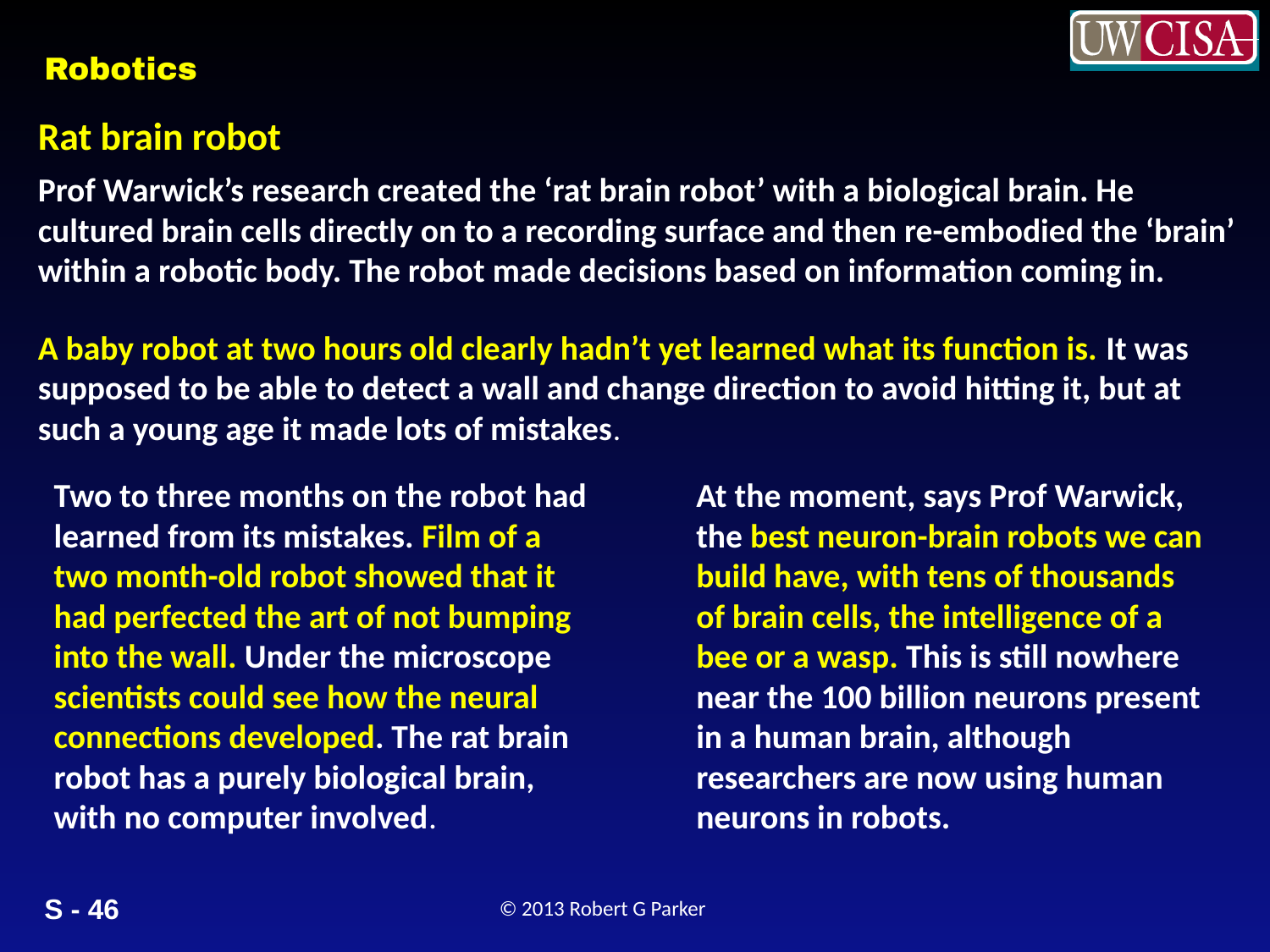

Rat brain robot

Prof Warwick’s research created the ‘rat brain robot’ with a biological brain. He cultured brain cells directly on to a recording surface and then re-embodied the ‘brain’ within a robotic body. The robot made decisions based on information coming in.
A baby robot at two hours old clearly hadn’t yet learned what its function is. It was supposed to be able to detect a wall and change direction to avoid hitting it, but at such a young age it made lots of mistakes.
Two to three months on the robot had learned from its mistakes. Film of a two month-old robot showed that it had perfected the art of not bumping into the wall. Under the microscope scientists could see how the neural connections developed. The rat brain robot has a purely biological brain, with no computer involved.
At the moment, says Prof Warwick, the best neuron-brain robots we can build have, with tens of thousands of brain cells, the intelligence of a bee or a wasp. This is still nowhere near the 100 billion neurons present in a human brain, although researchers are now using human neurons in robots.